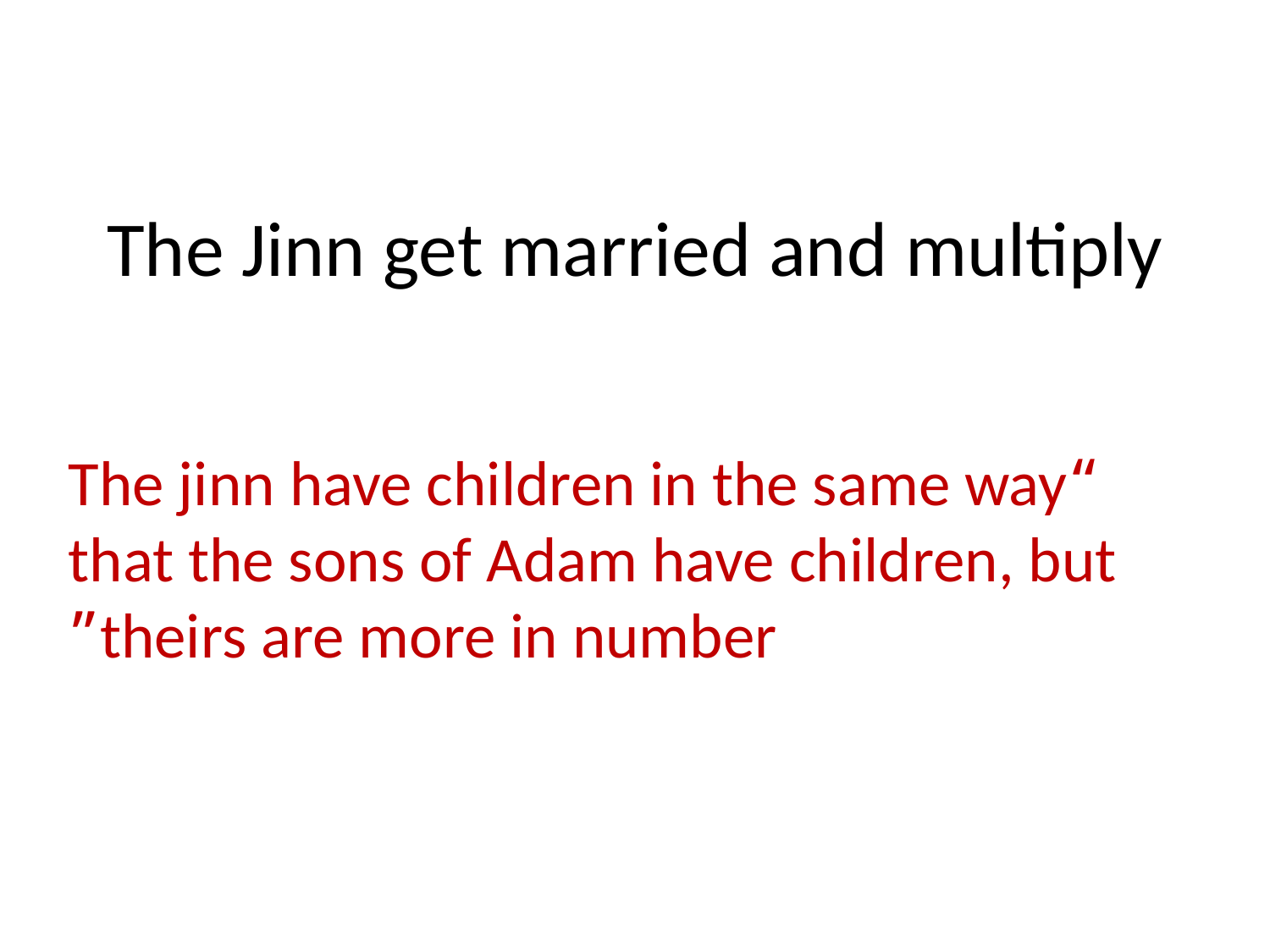

# The Jinn get married and multiply
“The jinn have children in the same way that the sons of Adam have children, but theirs are more in number”